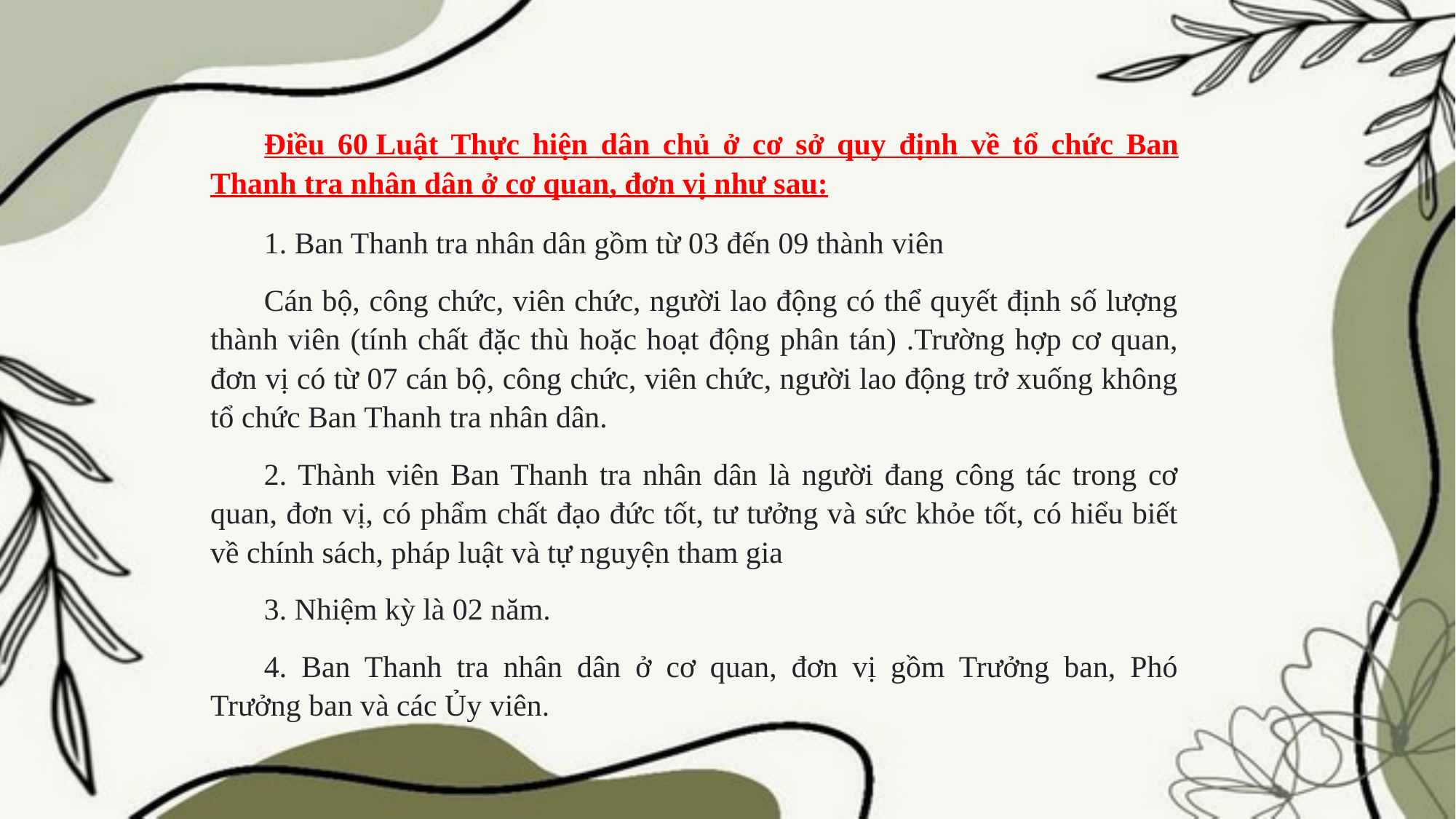

Điều 60 Luật Thực hiện dân chủ ở cơ sở quy định về tổ chức Ban Thanh tra nhân dân ở cơ quan, đơn vị như sau:
1. Ban Thanh tra nhân dân gồm từ 03 đến 09 thành viên
Cán bộ, công chức, viên chức, người lao động có thể quyết định số lượng thành viên (tính chất đặc thù hoặc hoạt động phân tán) .Trường hợp cơ quan, đơn vị có từ 07 cán bộ, công chức, viên chức, người lao động trở xuống không tổ chức Ban Thanh tra nhân dân.
2. Thành viên Ban Thanh tra nhân dân là người đang công tác trong cơ quan, đơn vị, có phẩm chất đạo đức tốt, tư tưởng và sức khỏe tốt, có hiểu biết về chính sách, pháp luật và tự nguyện tham gia
3. Nhiệm kỳ là 02 năm.
4. Ban Thanh tra nhân dân ở cơ quan, đơn vị gồm Trưởng ban, Phó Trưởng ban và các Ủy viên.